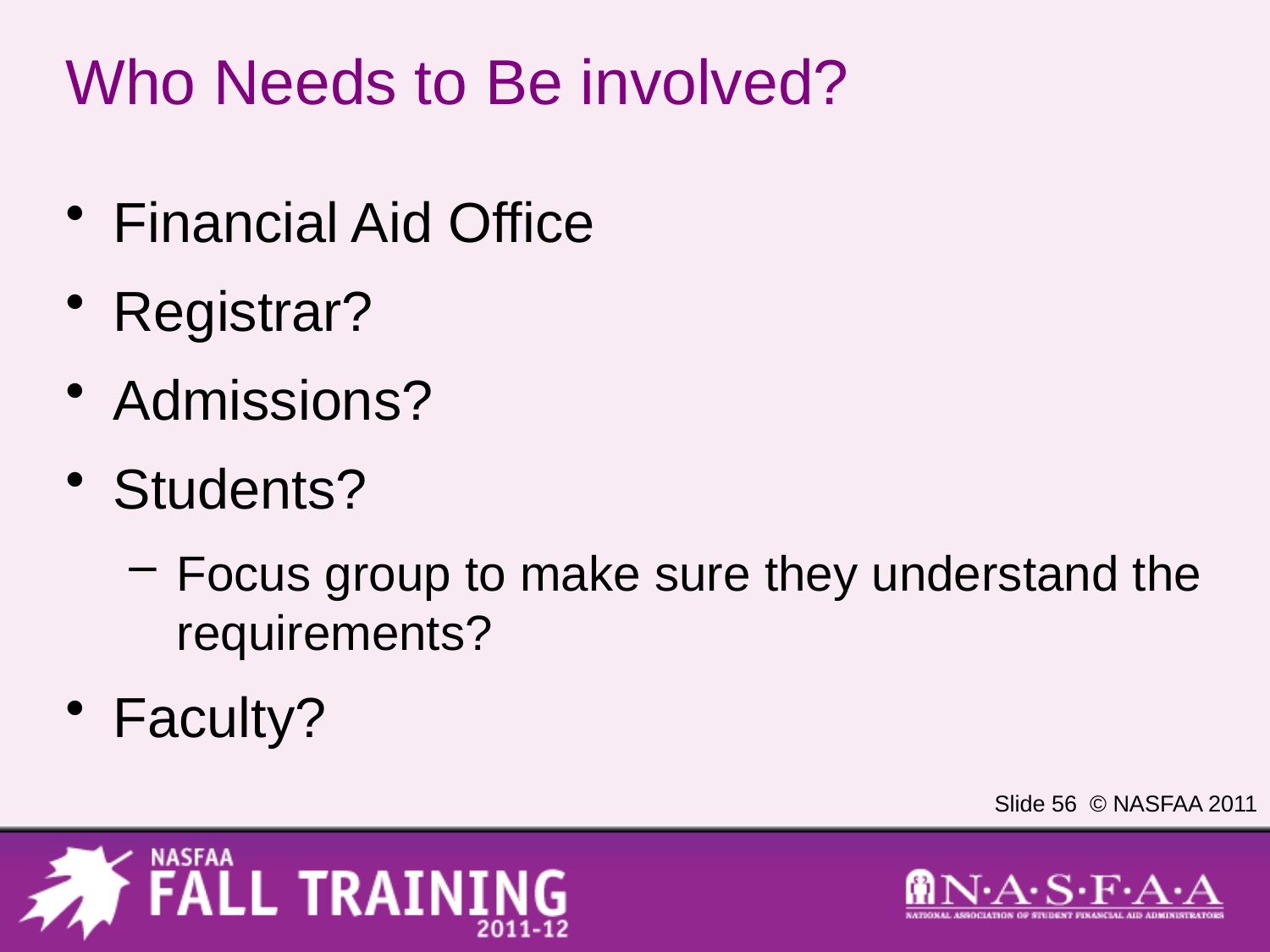

# Who Needs to Be involved?
Financial Aid Office
Registrar?
Admissions?
Students?
Focus group to make sure they understand the requirements?
Faculty?